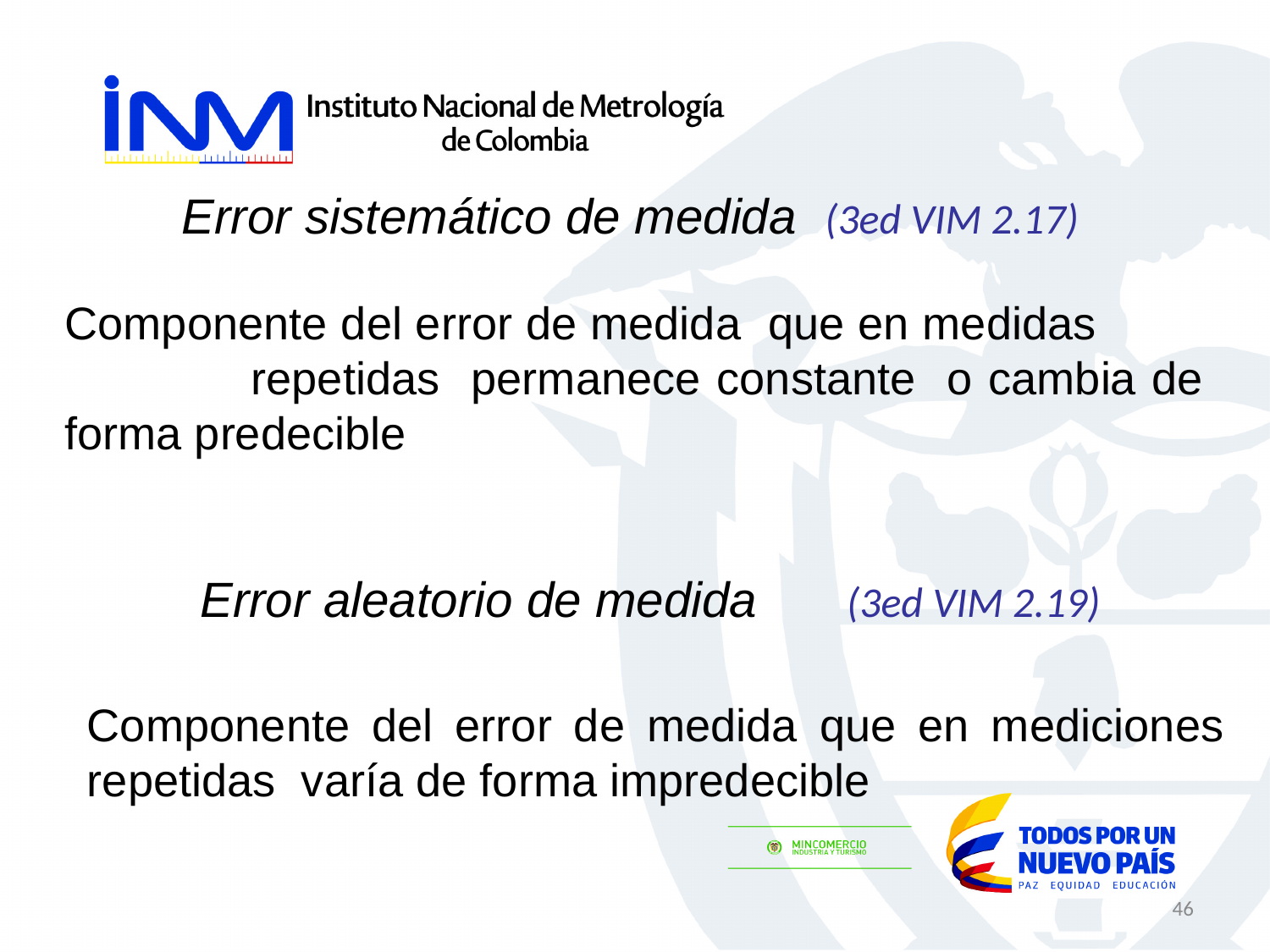

Error sistemático de medida  (3ed VIM 2.17)

Componente del error de medida  que en medidas                     repetidas  permanece constante  o cambia de forma predecible

      Error aleatorio de medida 	(3ed VIM 2.19)

	Componente del error de medida que en mediciones repetidas  varía de forma impredecible
46